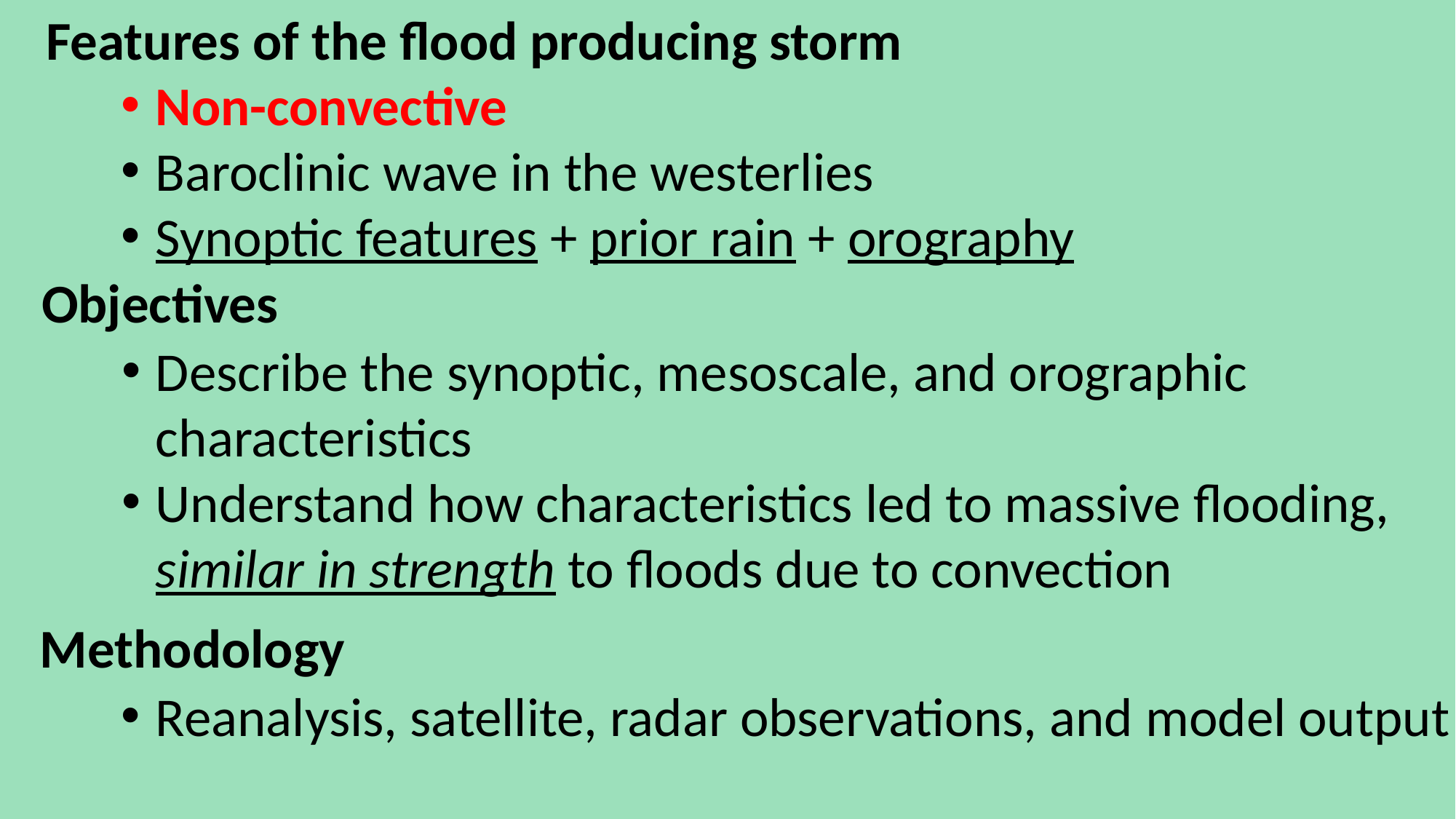

Features of the flood producing storm
Non-convective
Baroclinic wave in the westerlies
Synoptic features + prior rain + orography
Objectives
Describe the synoptic, mesoscale, and orographic characteristics
Understand how characteristics led to massive flooding, similar in strength to floods due to convection
Methodology
Reanalysis, satellite, radar observations, and model output